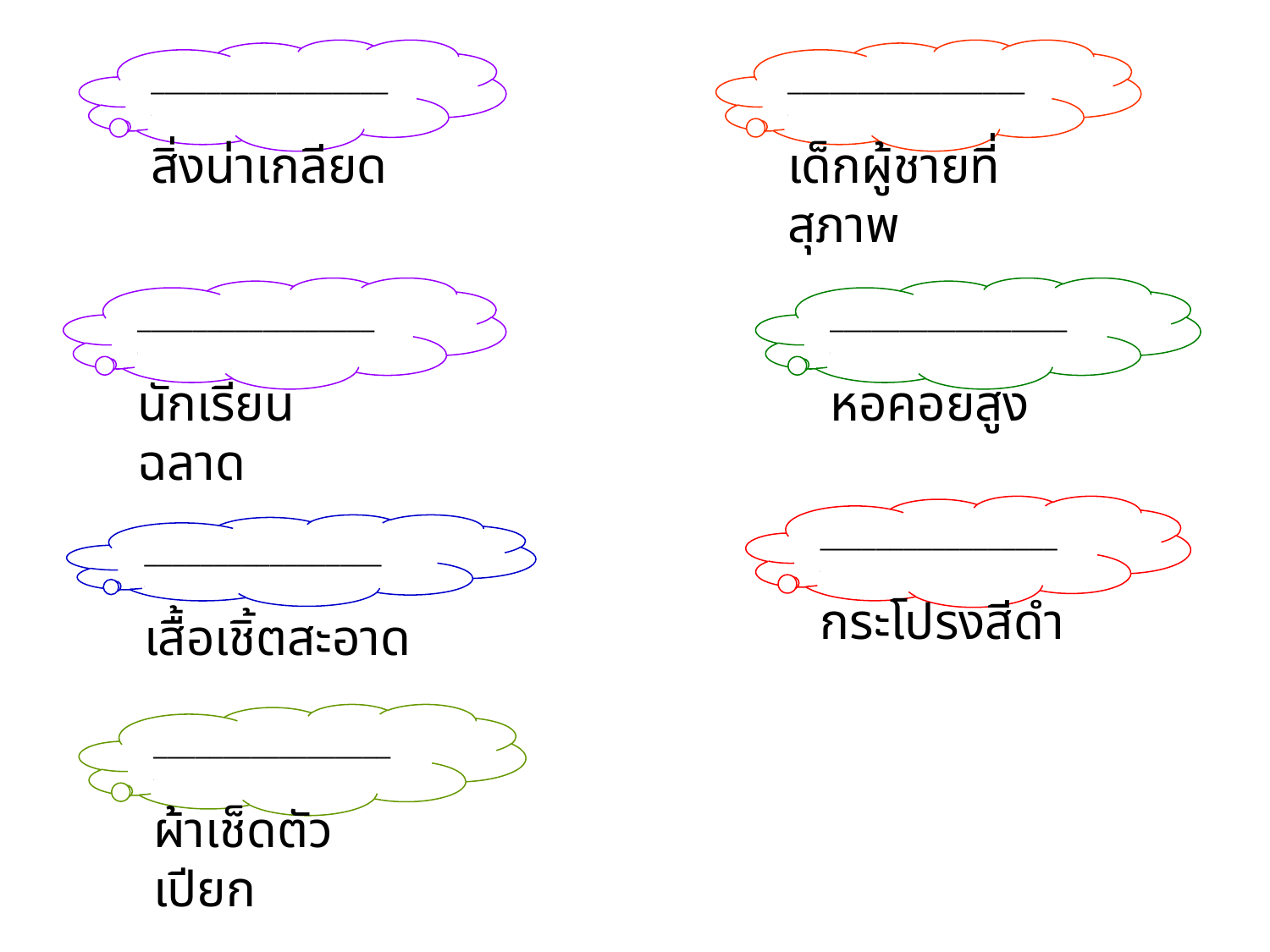

_________________
\
สิ่งน่าเกลียด
_________________
\
เด็กผู้ชายที่สุภาพ
_________________
\
นักเรียนฉลาด
_________________
\
หอคอยสูง
_________________
\
กระโปรงสีดำ
_________________
\
เสื้อเชิ้ตสะอาด
_________________
\
ผ้าเช็ดตัวเปียก